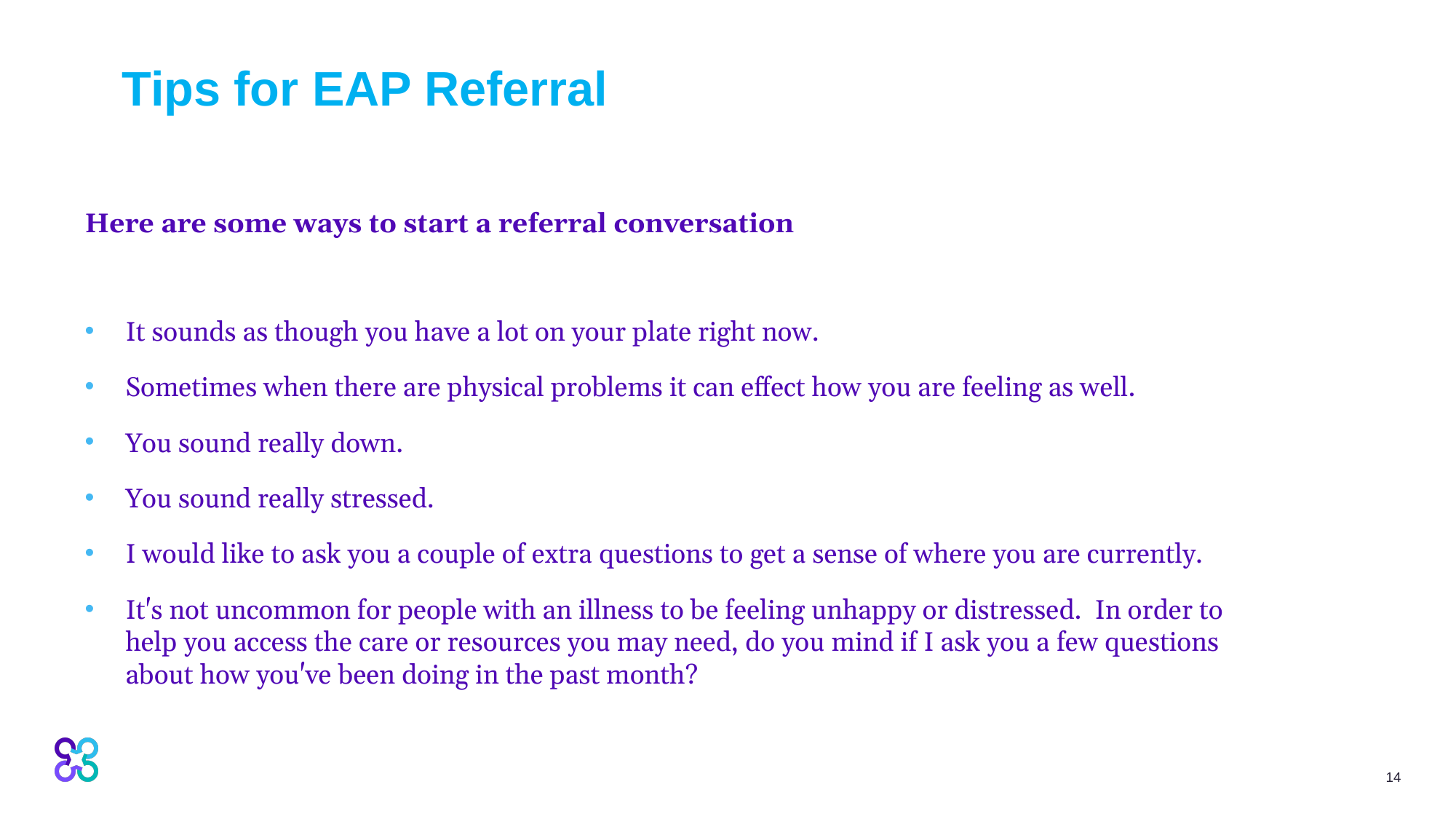

# Tips for EAP Referral
Here are some ways to start a referral conversation

It sounds as though you have a lot on your plate right now.
Sometimes when there are physical problems it can effect how you are feeling as well.
You sound really down.
You sound really stressed.
I would like to ask you a couple of extra questions to get a sense of where you are currently.
It's not uncommon for people with an illness to be feeling unhappy or distressed.  In order to help you access the care or resources you may need, do you mind if I ask you a few questions about how you've been doing in the past month?